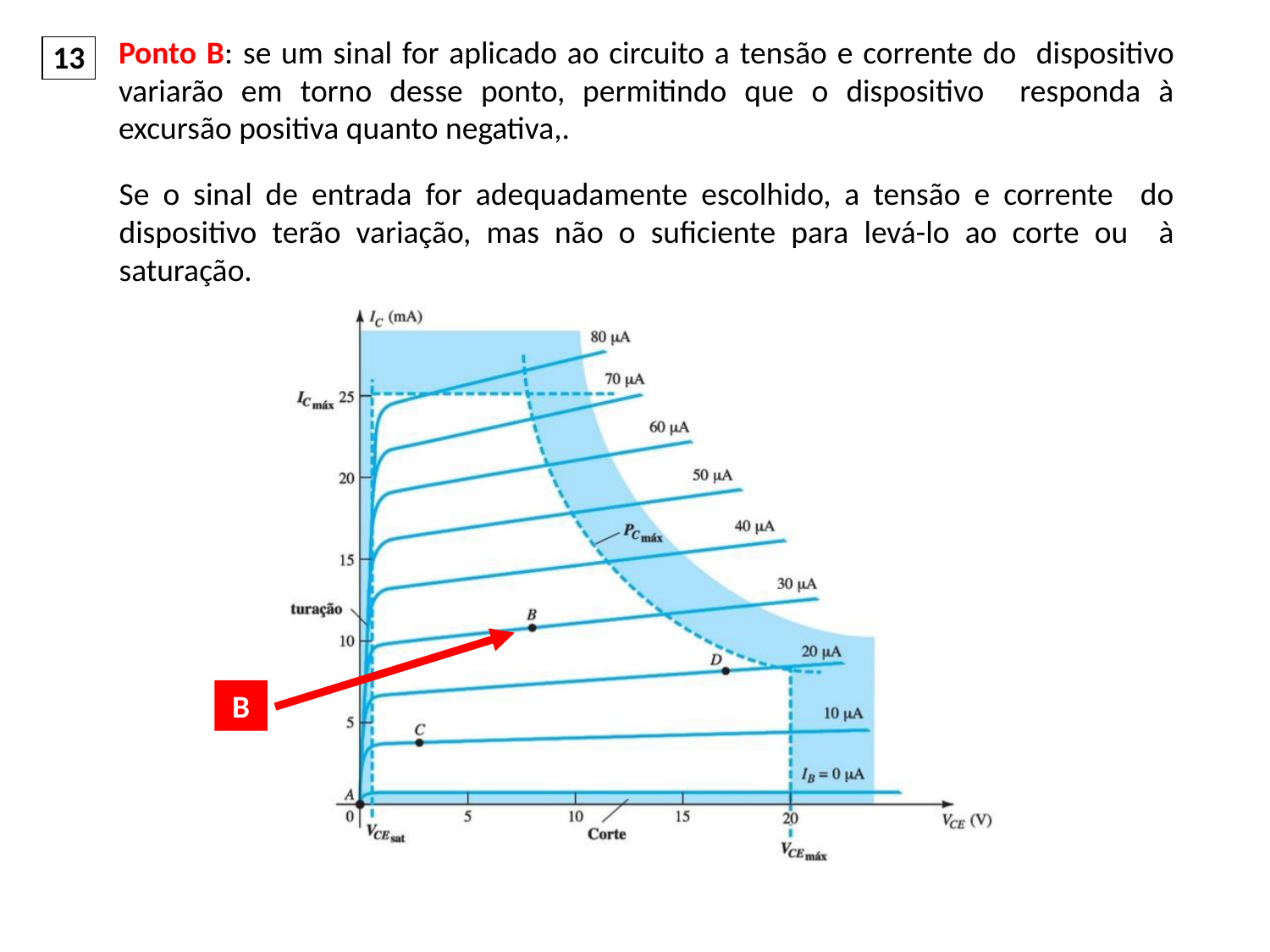

Ponto B: se um sinal for aplicado ao circuito a tensão e corrente do  dispositivo variarão em torno desse ponto, permitindo que o dispositivo  responda à excursão positiva quanto negativa,.
13
Se o sinal de entrada for adequadamente escolhido, a tensão e corrente  do dispositivo terão variação, mas não o suficiente para levá-lo ao corte ou  à saturação.

B